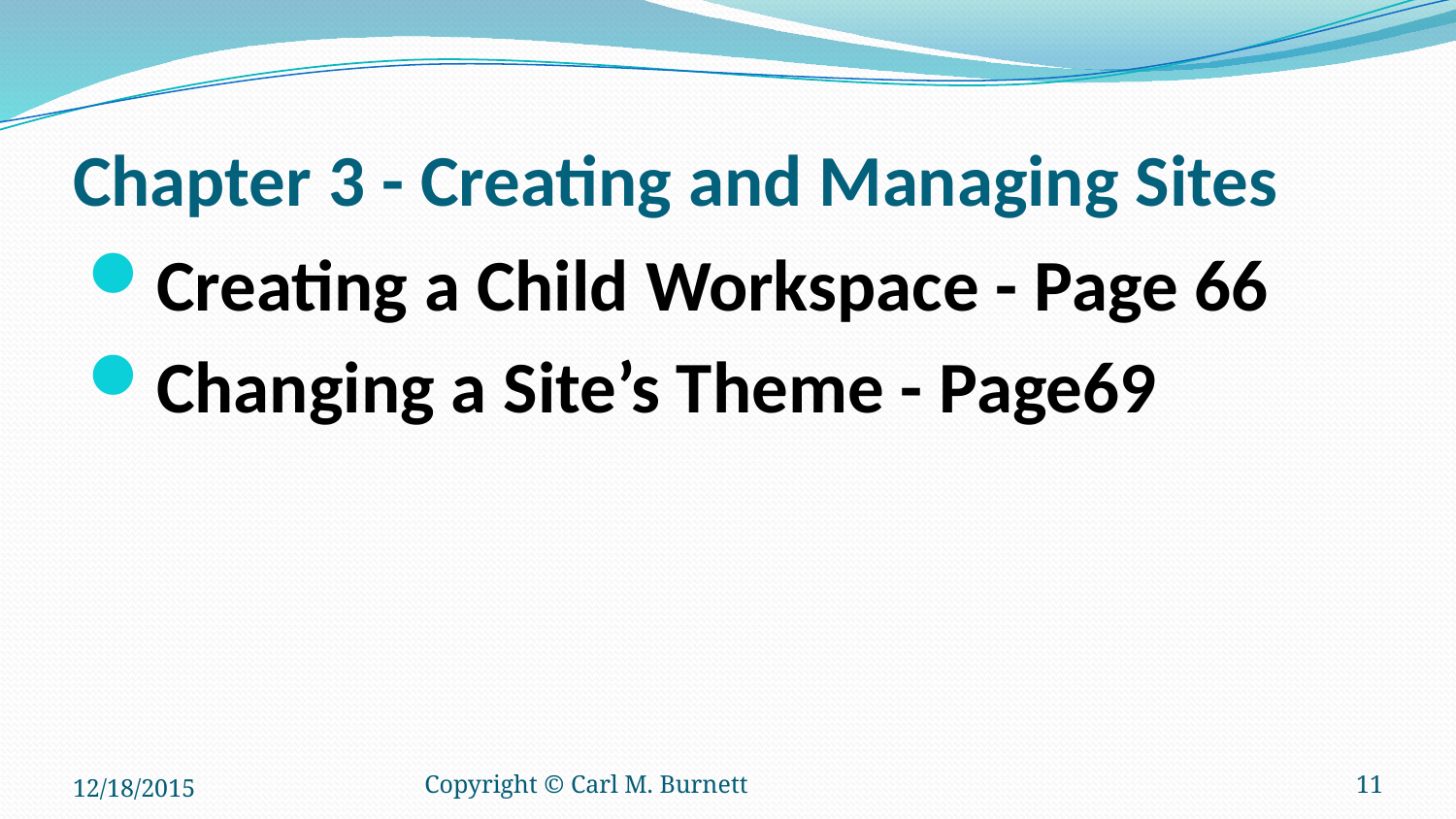

# Chapter 3 - Creating and Managing Sites
Creating a Child Workspace - Page 66
Changing a Site’s Theme - Page69

12/18/2015
Copyright © Carl M. Burnett
11